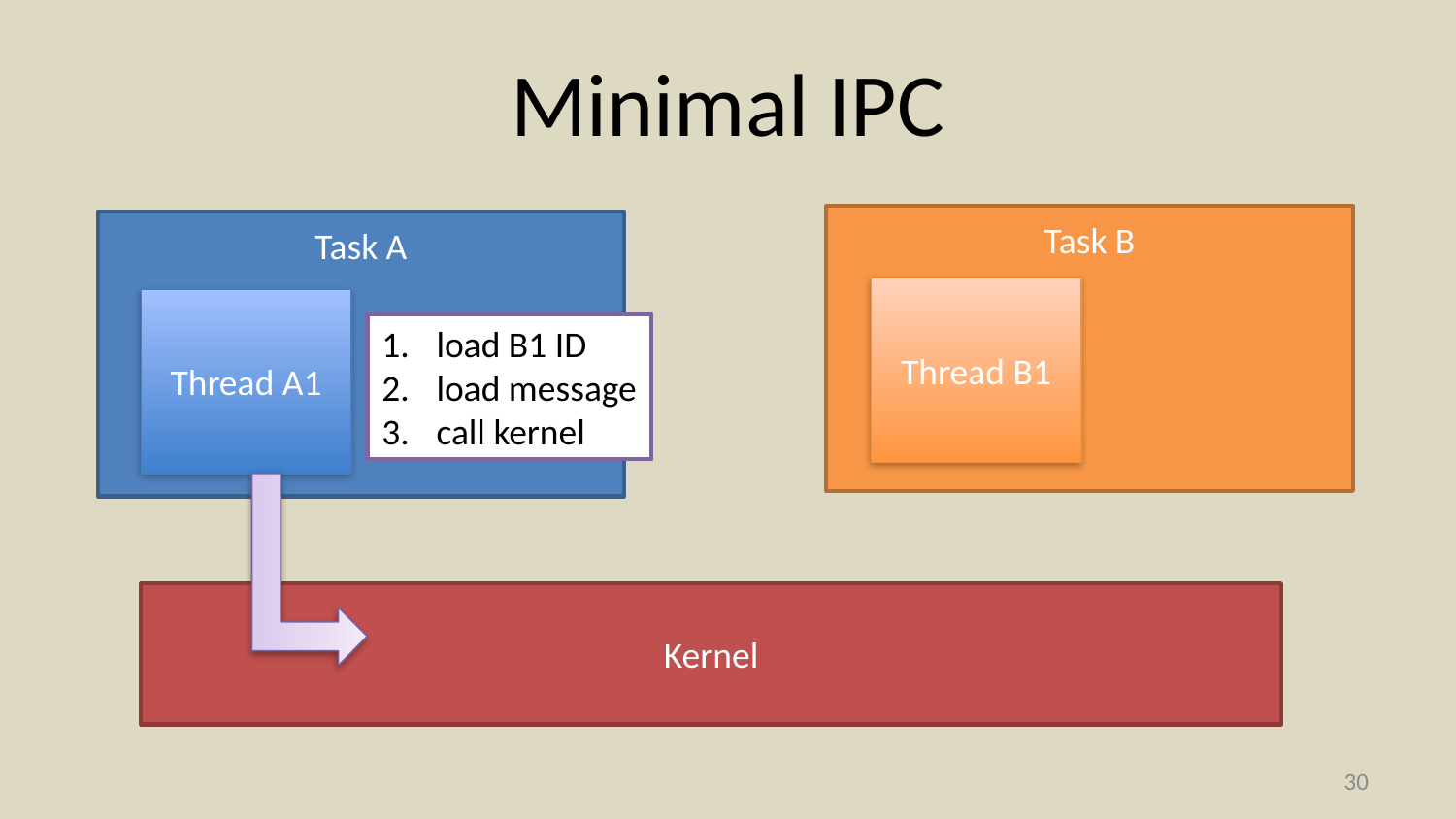

# Minimal IPC
Task B

Task A

Thread B1
Thread A1
load B1 ID
load message
call kernel

Kernel
30